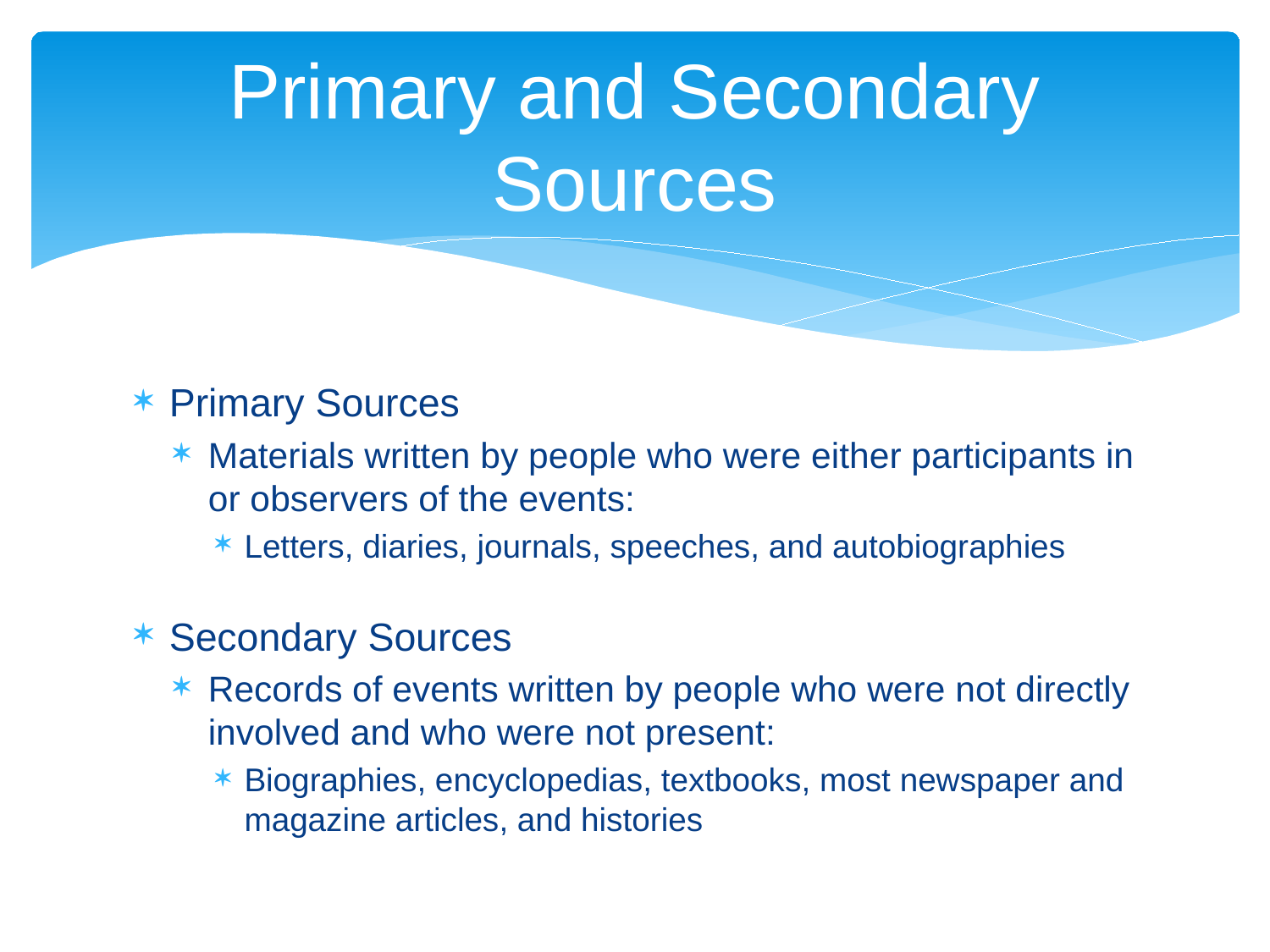

# Primary and Secondary Sources
Primary Sources
Materials written by people who were either participants in or observers of the events:
Letters, diaries, journals, speeches, and autobiographies
Secondary Sources
Records of events written by people who were not directly involved and who were not present:
Biographies, encyclopedias, textbooks, most newspaper and magazine articles, and histories